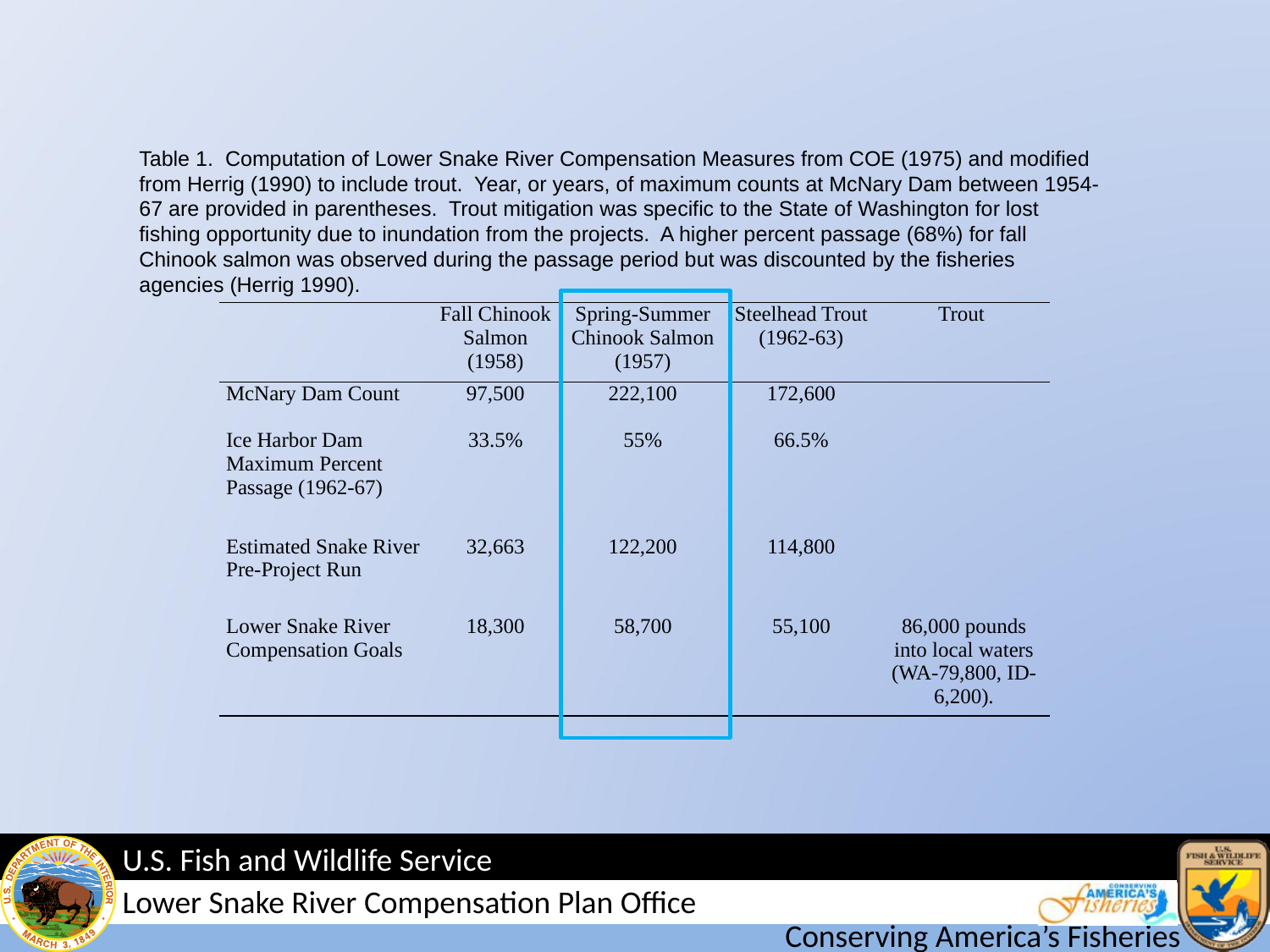

Table 1.  Computation of Lower Snake River Compensation Measures from COE (1975) and modified from Herrig (1990) to include trout.  Year, or years, of maximum counts at McNary Dam between 1954-67 are provided in parentheses.  Trout mitigation was specific to the State of Washington for lost fishing opportunity due to inundation from the projects.  A higher percent passage (68%) for fall Chinook salmon was observed during the passage period but was discounted by the fisheries agencies (Herrig 1990).

|  | Fall Chinook Salmon (1958) | Spring-Summer Chinook Salmon (1957) | Steelhead Trout (1962-63) | Trout |
| --- | --- | --- | --- | --- |
| McNary Dam Count | 97,500 | 222,100 | 172,600 |  |
| Ice Harbor Dam Maximum Percent Passage (1962-67) | 33.5% | 55% | 66.5% |  |
| Estimated Snake River Pre-Project Run | 32,663 | 122,200 | 114,800 |  |
| Lower Snake River Compensation Goals | 18,300 | 58,700 | 55,100 | 86,000 pounds into local waters (WA-79,800, ID-6,200). |